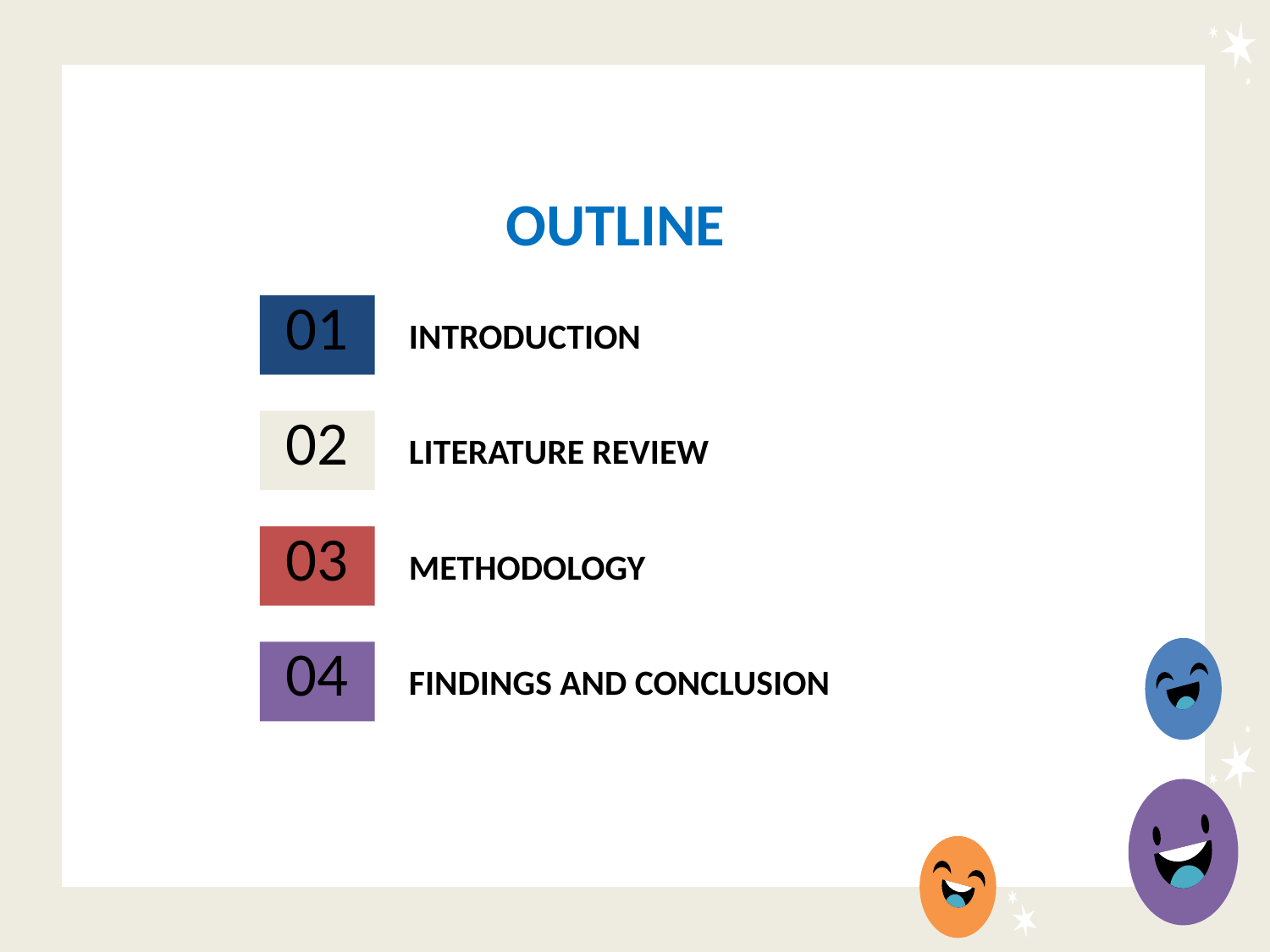

# OUTLINE
01
INTRODUCTION
02
LITERATURE REVIEW
03
METHODOLOGY
04
FINDINGS AND CONCLUSION